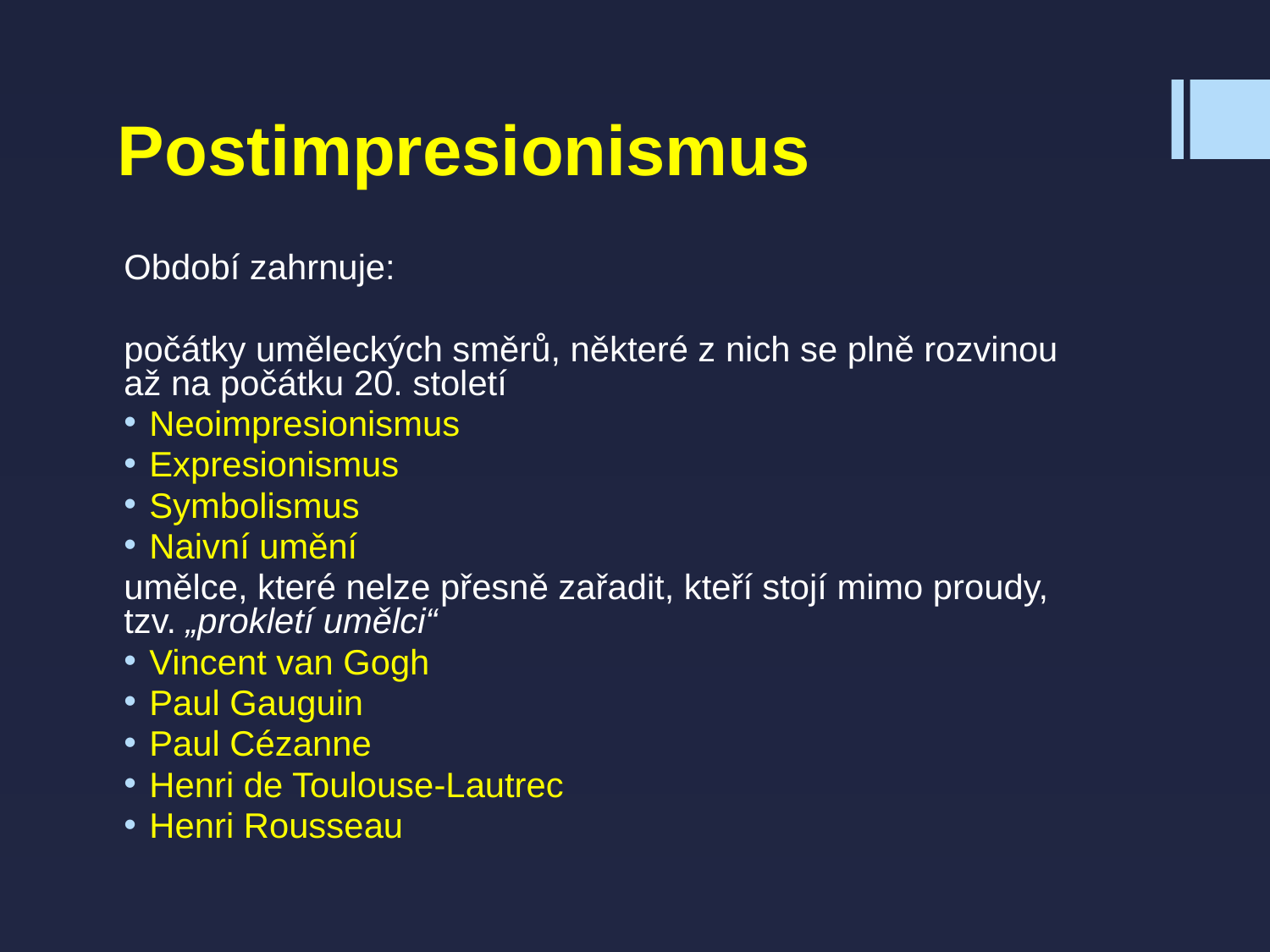

# Postimpresionismus
Období zahrnuje:

počátky uměleckých směrů, některé z nich se plně rozvinou až na počátku 20. století
Neoimpresionismus
Expresionismus
Symbolismus
Naivní umění
umělce, které nelze přesně zařadit, kteří stojí mimo proudy, tzv. „prokletí umělci“
Vincent van Gogh
Paul Gauguin
Paul Cézanne
Henri de Toulouse-Lautrec
Henri Rousseau